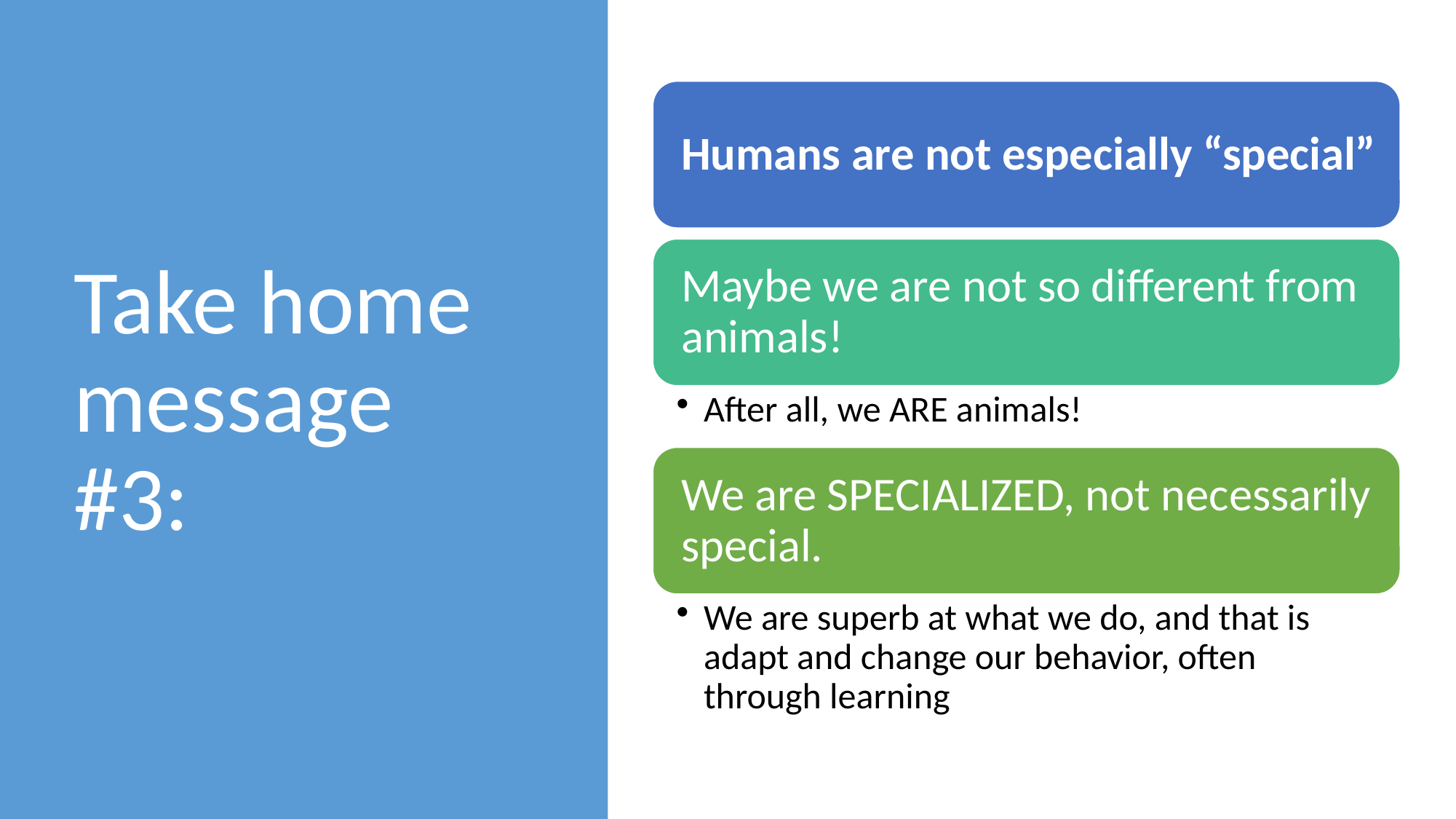

# Take home message #3:
Humans are not especially “special”
Maybe we are not so different from animals!
After all, we ARE animals!
We are SPECIALIZED, not necessarily special.
We are superb at what we do, and that is adapt and change our behavior, often through learning